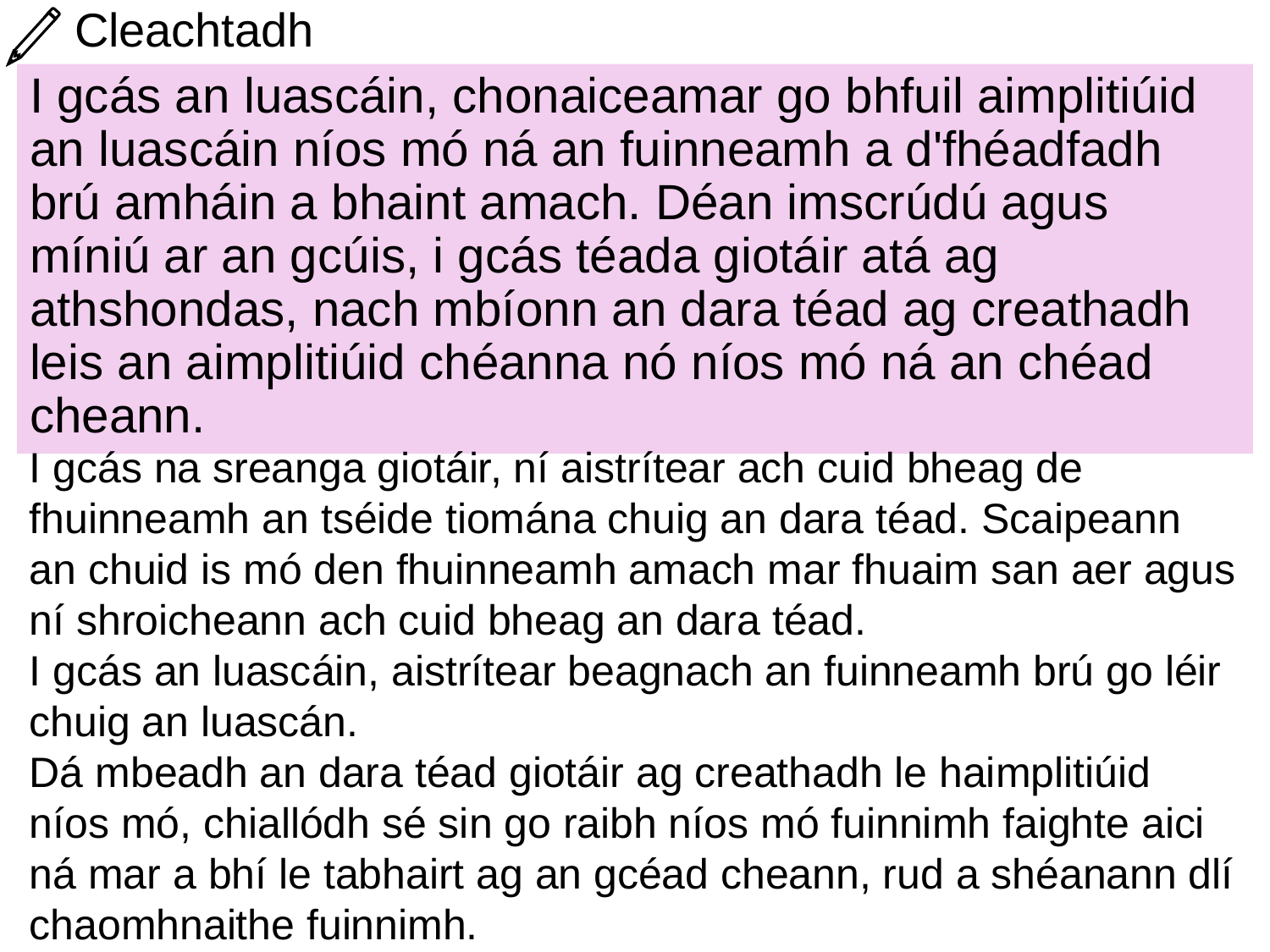

# Cleachtadh
I gcás an luascáin, chonaiceamar go bhfuil aimplitiúid an luascáin níos mó ná an fuinneamh a d'fhéadfadh brú amháin a bhaint amach. Déan imscrúdú agus míniú ar an gcúis, i gcás téada giotáir atá ag athshondas, nach mbíonn an dara téad ag creathadh leis an aimplitiúid chéanna nó níos mó ná an chéad cheann.
I gcás na sreanga giotáir, ní aistrítear ach cuid bheag de fhuinneamh an tséide tiomána chuig an dara téad. Scaipeann an chuid is mó den fhuinneamh amach mar fhuaim san aer agus ní shroicheann ach cuid bheag an dara téad.
I gcás an luascáin, aistrítear beagnach an fuinneamh brú go léir chuig an luascán.
Dá mbeadh an dara téad giotáir ag creathadh le haimplitiúid níos mó, chiallódh sé sin go raibh níos mó fuinnimh faighte aici ná mar a bhí le tabhairt ag an gcéad cheann, rud a shéanann dlí chaomhnaithe fuinnimh.